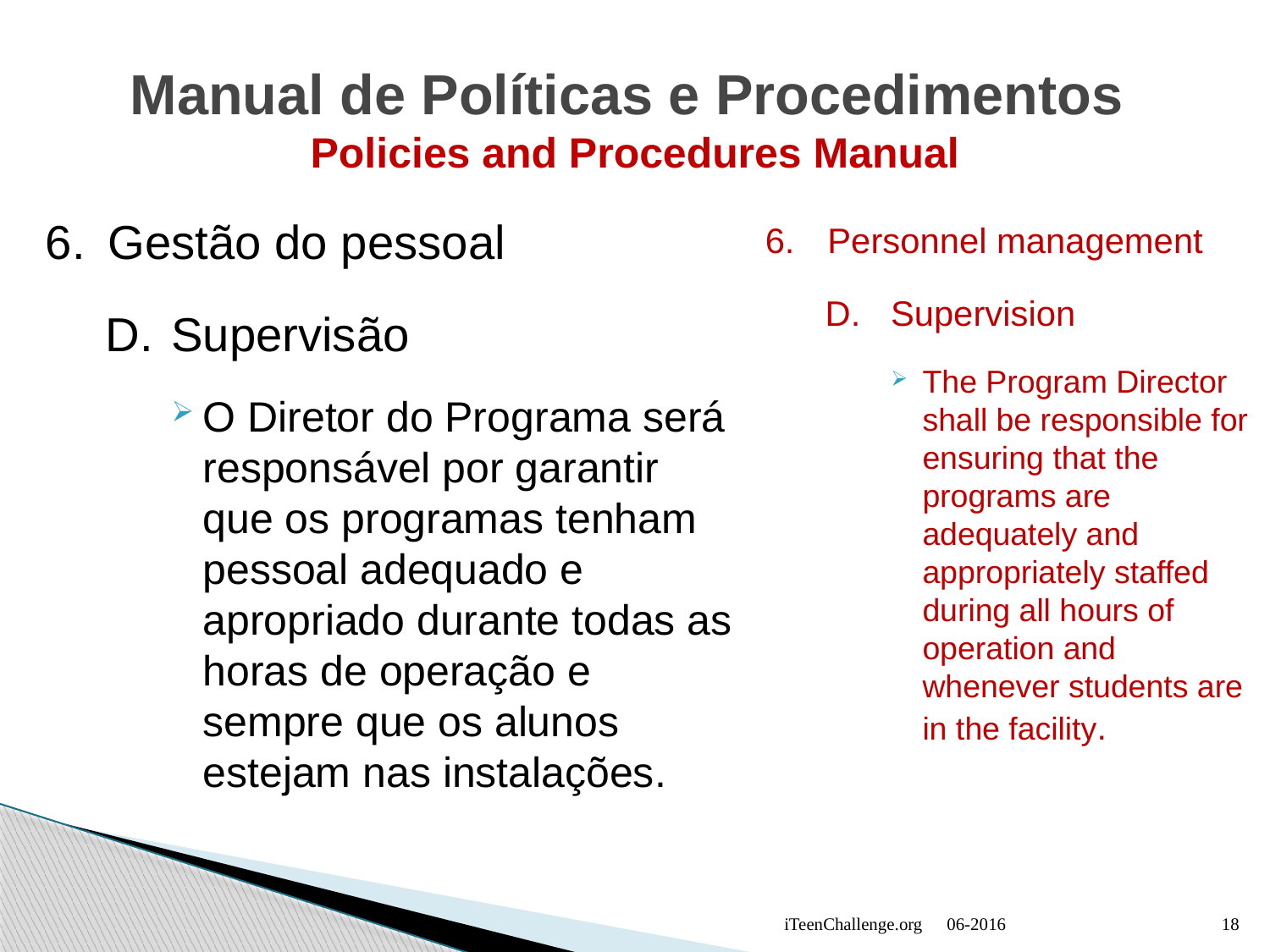

# Manual de Políticas e Procedimentos Policies and Procedures Manual
6.	Gestão do pessoal

D.	Supervisão
O Diretor do Programa será responsável por garantir que os programas tenham pessoal adequado e apropriado durante todas as horas de operação e sempre que os alunos estejam nas instalações.
6.	Personnel management

D.	Supervision
The Program Director shall be responsible for ensuring that the programs are adequately and appropriately staffed during all hours of operation and whenever students are in the facility.
iTeenChallenge.org
06-2016
18